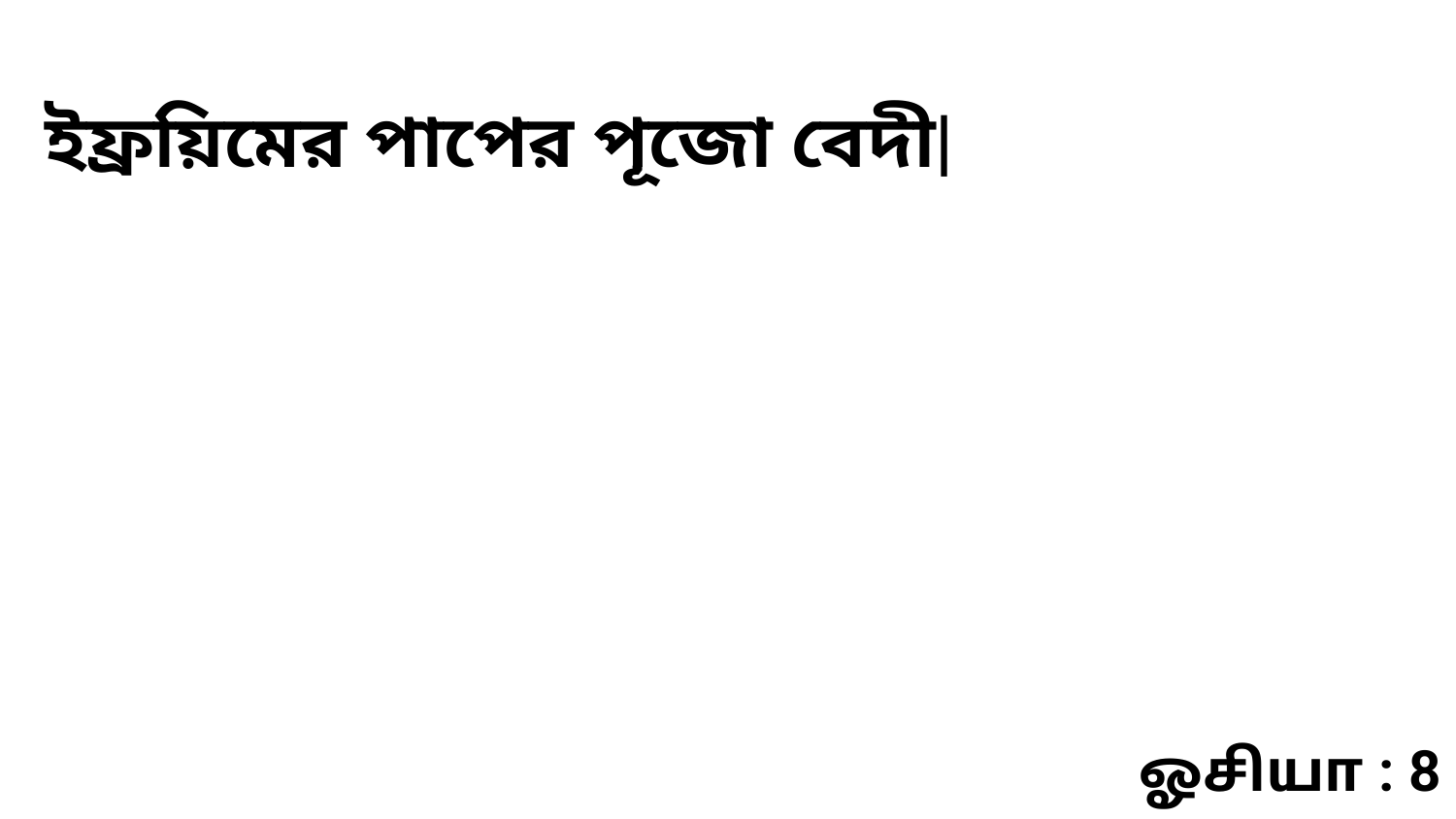

ইফ্রয়িমের পাপের পূজো বেদী|
ஓசியா : 8